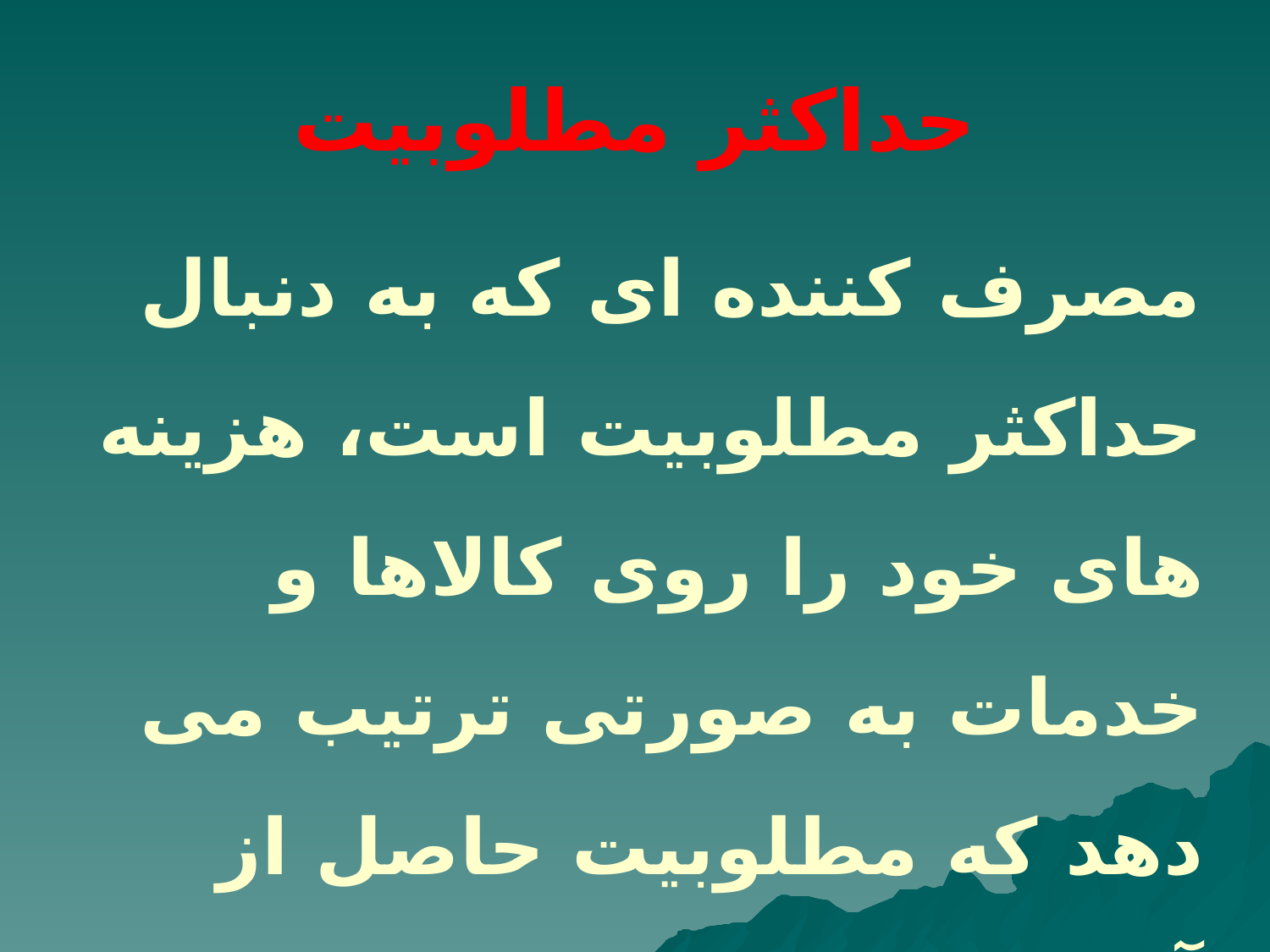

# حداکثر مطلوبیت
مصرف کننده ای که به دنبال حداکثر مطلوبیت است، هزینه های خود را روی کالاها و خدمات به صورتی ترتیب می دهد که مطلوبیت حاصل از آخرین ریال مصرف شده برای هر کالا مساوی باشد یعنی: